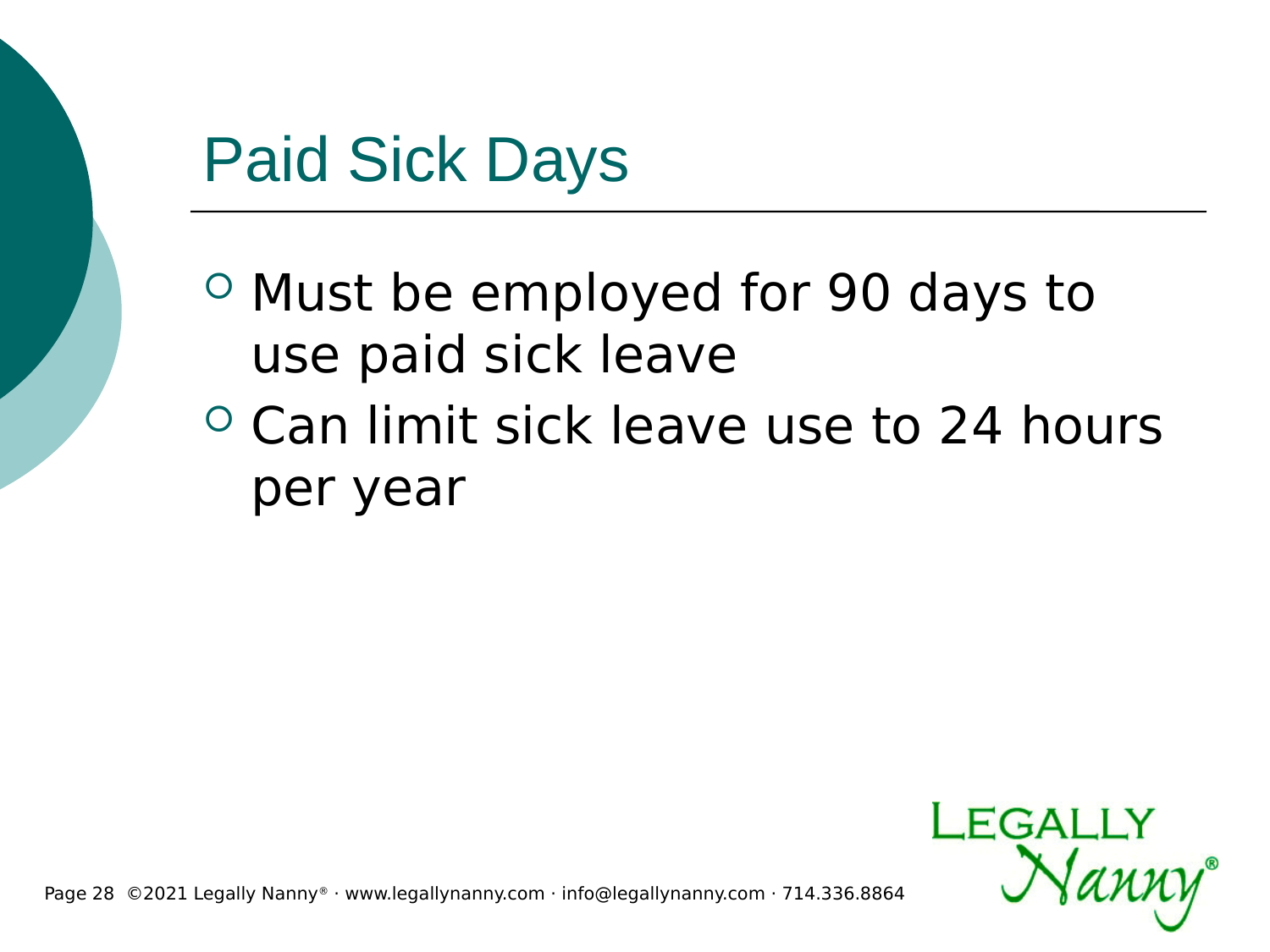

# Paid Sick Days
Must be employed for 90 days to use paid sick leave
Can limit sick leave use to 24 hours per year